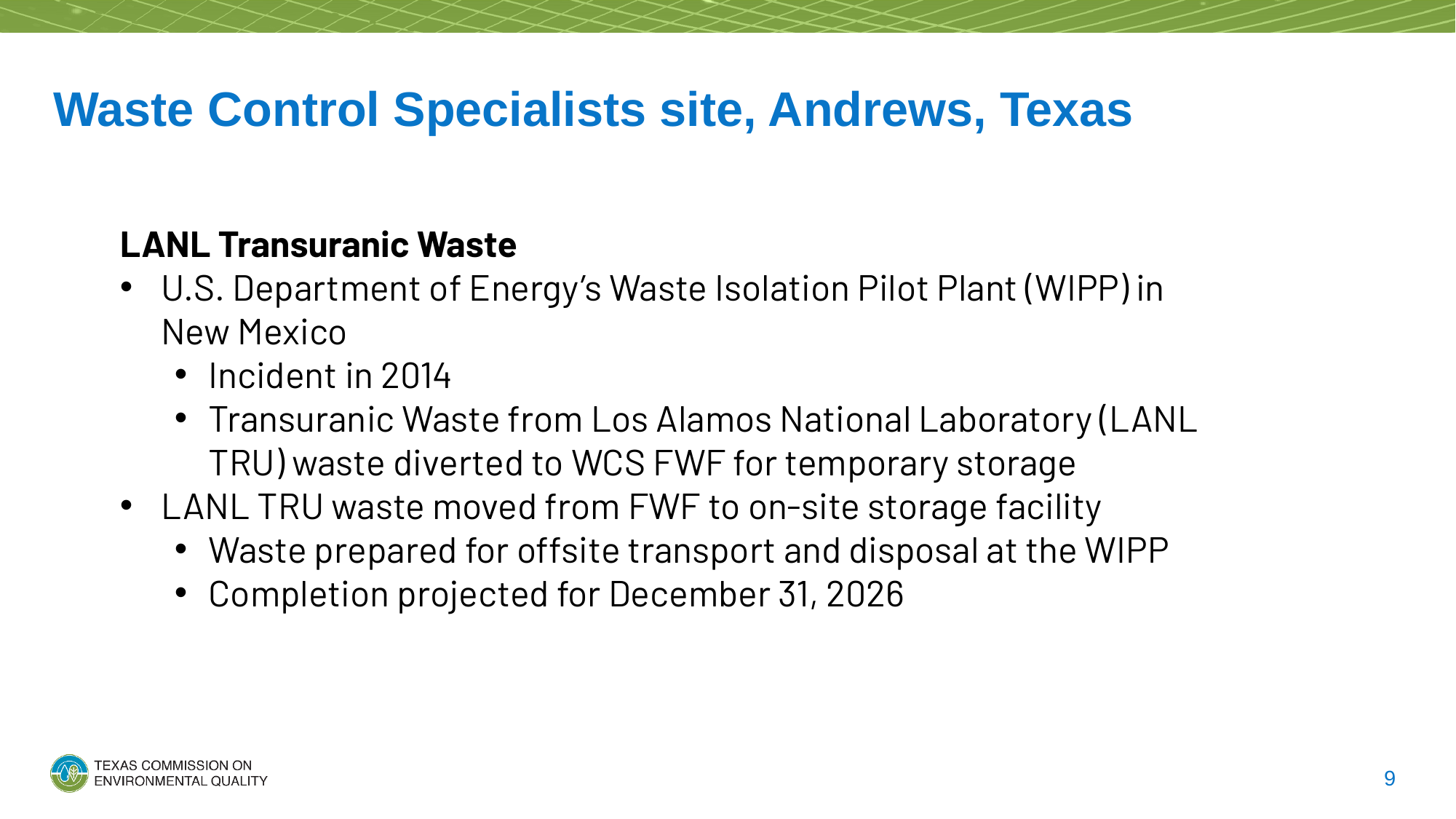

Waste Control Specialists site, Andrews, Texas
LANL Transuranic Waste
U.S. Department of Energy’s Waste Isolation Pilot Plant (WIPP) in New Mexico
Incident in 2014
Transuranic Waste from Los Alamos National Laboratory (LANL TRU) waste diverted to WCS FWF for temporary storage
LANL TRU waste moved from FWF to on-site storage facility
Waste prepared for offsite transport and disposal at the WIPP
Completion projected for December 31, 2026
9